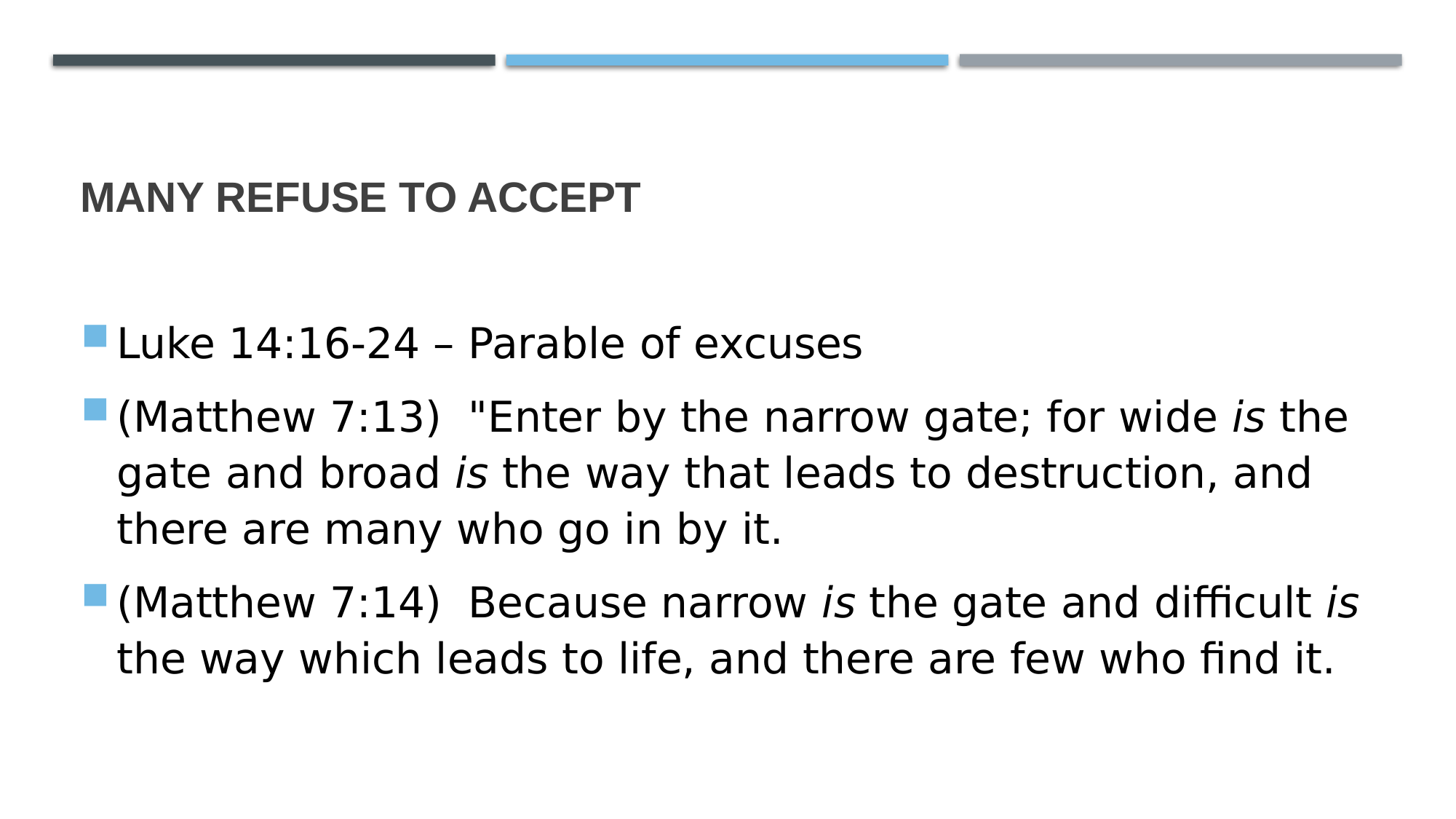

# Many refuse to accept
Luke 14:16-24 – Parable of excuses
(Matthew 7:13)  "Enter by the narrow gate; for wide is the gate and broad is the way that leads to destruction, and there are many who go in by it.
(Matthew 7:14)  Because narrow is the gate and difficult is the way which leads to life, and there are few who find it.